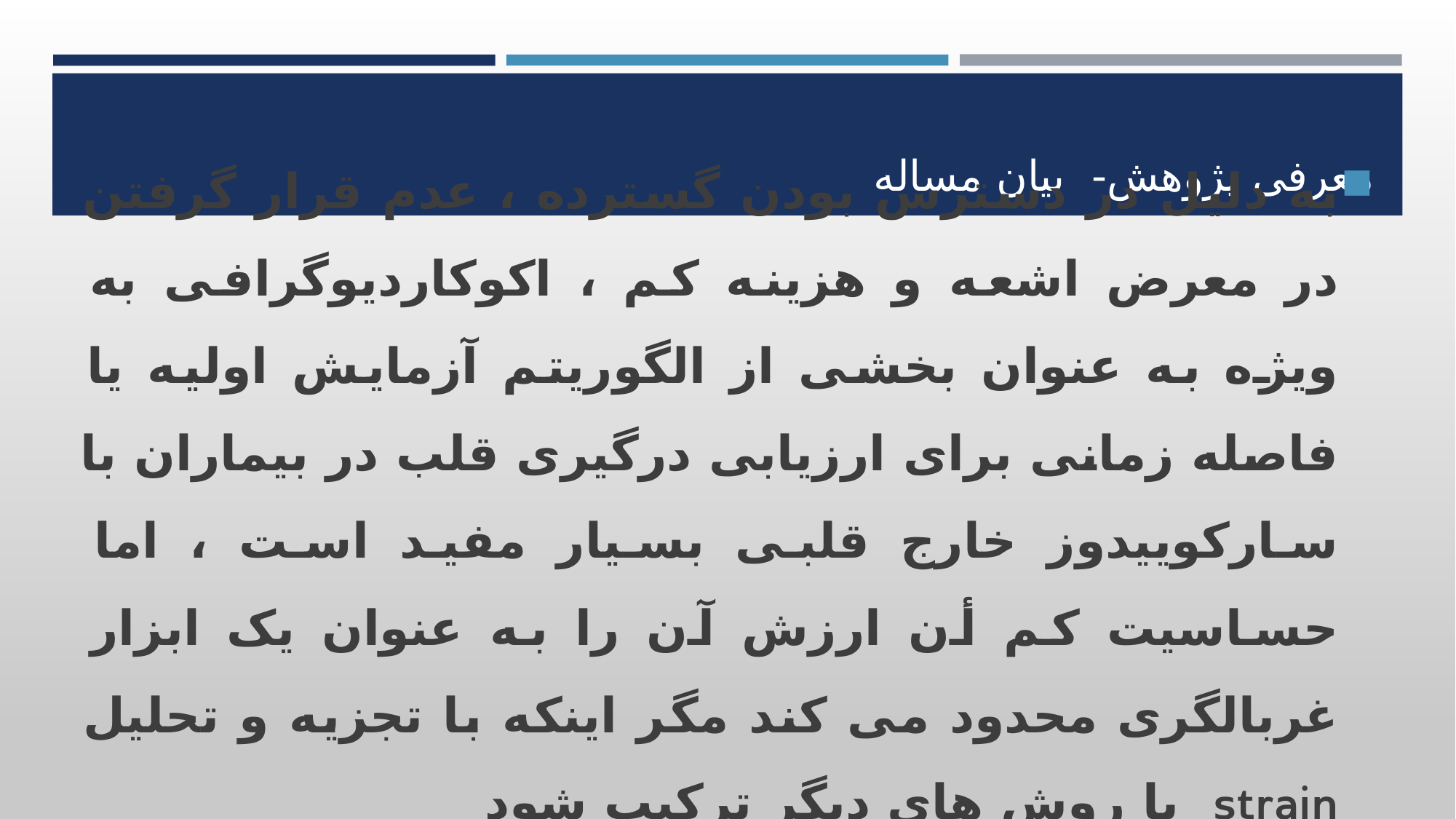

# معرفی پژوهش-  بیان مساله
به دلیل در دسترس بودن گسترده ، عدم قرار گرفتن در معرض اشعه و هزینه کم ، اکوکاردیوگرافی به ویژه به عنوان بخشی از الگوریتم آزمایش اولیه یا فاصله زمانی برای ارزیابی درگیری قلب در بیماران با سارکوییدوز خارج قلبی بسیار مفید است ، اما حساسیت کم أن ارزش آن را به عنوان یک ابزار غربالگری محدود می کند مگر اینکه با تجزیه و تحلیل strain  یا روش های دیگر ترکیب شود